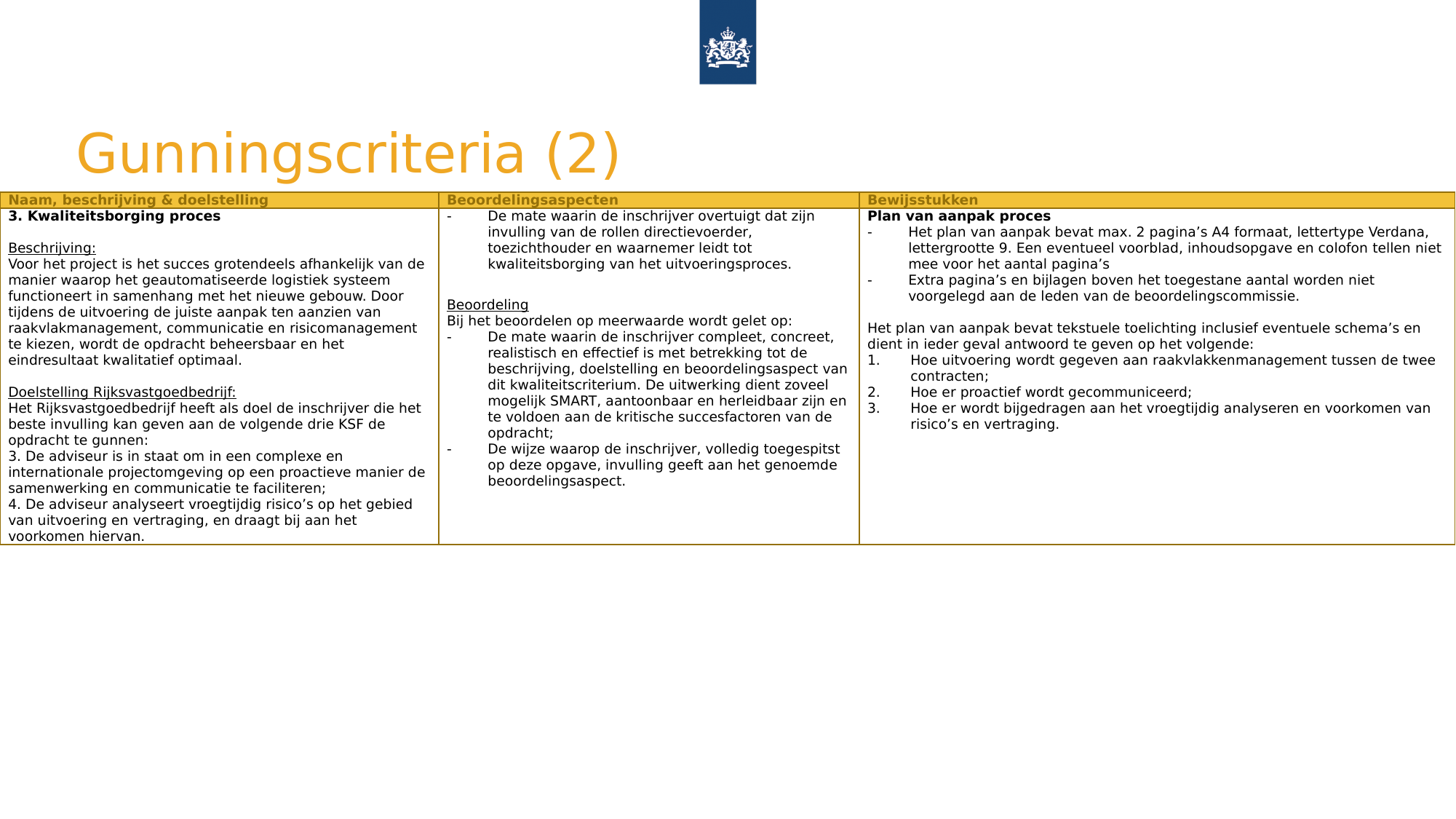

# Gunningscriteria (2)
| Naam, beschrijving & doelstelling | Beoordelingsaspecten | Bewijsstukken |
| --- | --- | --- |
| 3. Kwaliteitsborging proces Beschrijving: Voor het project is het succes grotendeels afhankelijk van de manier waarop het geautomatiseerde logistiek systeem functioneert in samenhang met het nieuwe gebouw. Door tijdens de uitvoering de juiste aanpak ten aanzien van raakvlakmanagement, communicatie en risicomanagement te kiezen, wordt de opdracht beheersbaar en het eindresultaat kwalitatief optimaal. Doelstelling Rijksvastgoedbedrijf: Het Rijksvastgoedbedrijf heeft als doel de inschrijver die het beste invulling kan geven aan de volgende drie KSF de opdracht te gunnen: 3. De adviseur is in staat om in een complexe en internationale projectomgeving op een proactieve manier de samenwerking en communicatie te faciliteren; 4. De adviseur analyseert vroegtijdig risico’s op het gebied van uitvoering en vertraging, en draagt bij aan het voorkomen hiervan. | De mate waarin de inschrijver overtuigt dat zijn invulling van de rollen directievoerder, toezichthouder en waarnemer leidt tot kwaliteitsborging van het uitvoeringsproces. Beoordeling Bij het beoordelen op meerwaarde wordt gelet op: De mate waarin de inschrijver compleet, concreet, realistisch en effectief is met betrekking tot de beschrijving, doelstelling en beoordelingsaspect van dit kwaliteitscriterium. De uitwerking dient zoveel mogelijk SMART, aantoonbaar en herleidbaar zijn en te voldoen aan de kritische succesfactoren van de opdracht; De wijze waarop de inschrijver, volledig toegespitst op deze opgave, invulling geeft aan het genoemde beoordelingsaspect. | Plan van aanpak proces Het plan van aanpak bevat max. 2 pagina’s A4 formaat, lettertype Verdana, lettergrootte 9. Een eventueel voorblad, inhoudsopgave en colofon tellen niet mee voor het aantal pagina’s Extra pagina’s en bijlagen boven het toegestane aantal worden niet voorgelegd aan de leden van de beoordelingscommissie. Het plan van aanpak bevat tekstuele toelichting inclusief eventuele schema’s en dient in ieder geval antwoord te geven op het volgende: Hoe uitvoering wordt gegeven aan raakvlakkenmanagement tussen de twee contracten; Hoe er proactief wordt gecommuniceerd; Hoe er wordt bijgedragen aan het vroegtijdig analyseren en voorkomen van risico’s en vertraging. |